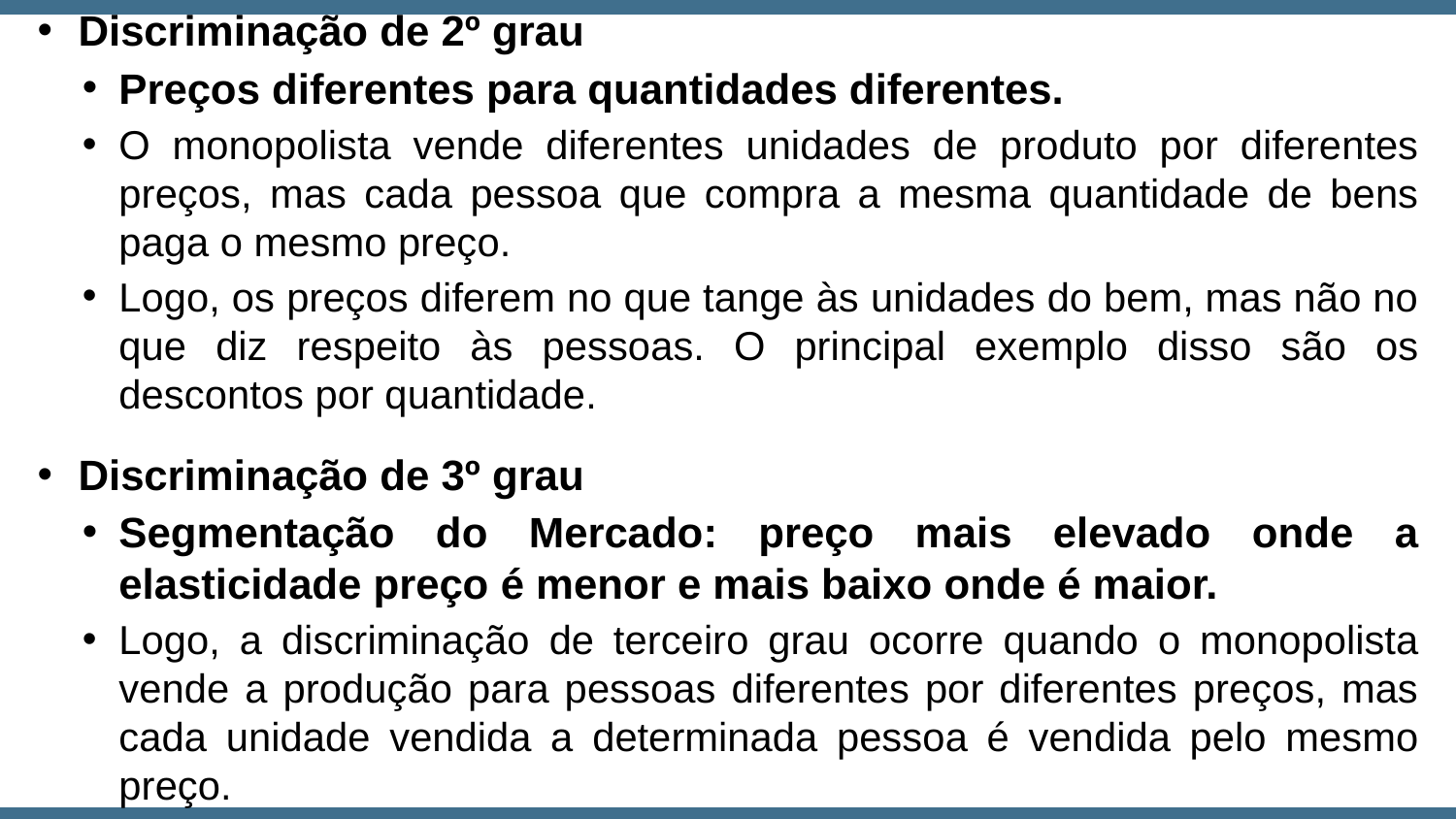

Discriminação de 2º grau
Preços diferentes para quantidades diferentes.
O monopolista vende diferentes unidades de produto por diferentes preços, mas cada pessoa que compra a mesma quantidade de bens paga o mesmo preço.
Logo, os preços diferem no que tange às unidades do bem, mas não no que diz respeito às pessoas. O principal exemplo disso são os descontos por quantidade.

Discriminação de 3º grau
Segmentação do Mercado: preço mais elevado onde a elasticidade preço é menor e mais baixo onde é maior.
Logo, a discriminação de terceiro grau ocorre quando o monopolista vende a produção para pessoas diferentes por diferentes preços, mas cada unidade vendida a determinada pessoa é vendida pelo mesmo preço.